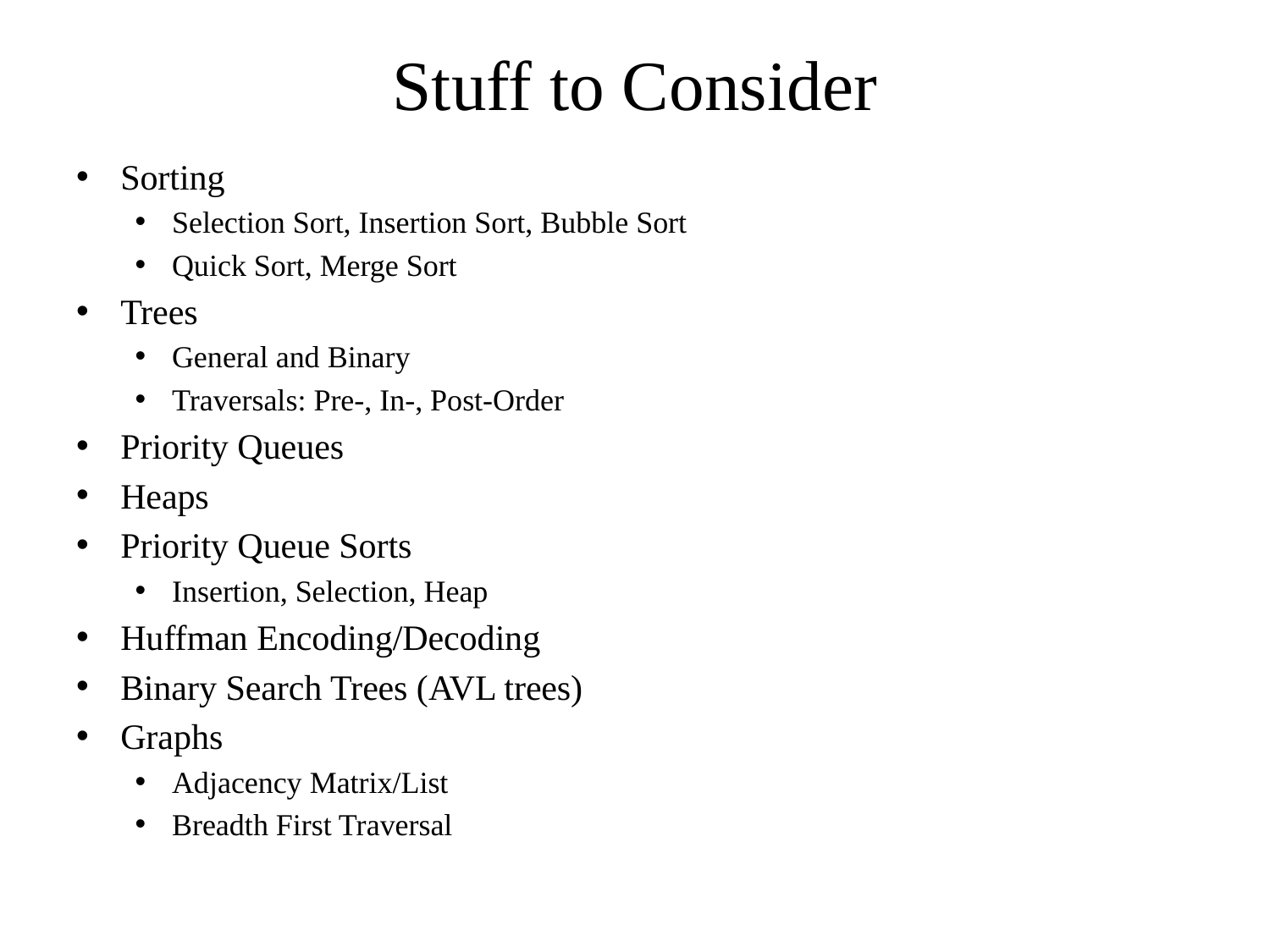

# Stuff to Consider
Sorting
Selection Sort, Insertion Sort, Bubble Sort
Quick Sort, Merge Sort
Trees
General and Binary
Traversals: Pre-, In-, Post-Order
Priority Queues
Heaps
Priority Queue Sorts
Insertion, Selection, Heap
Huffman Encoding/Decoding
Binary Search Trees (AVL trees)
Graphs
Adjacency Matrix/List
Breadth First Traversal